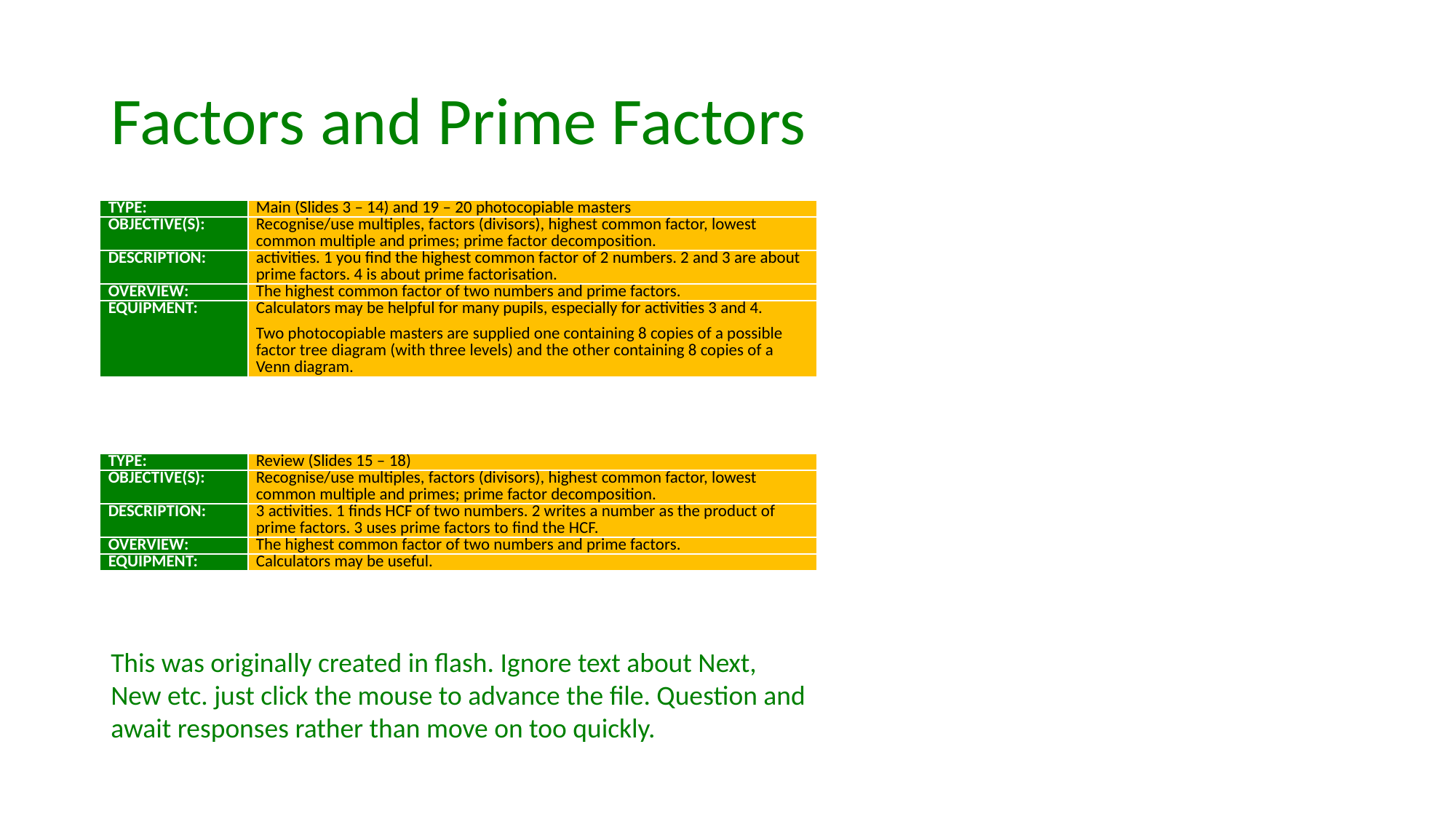

# Factors and Prime Factors
| TYPE: | Main (Slides 3 – 14) and 19 – 20 photocopiable masters |
| --- | --- |
| OBJECTIVE(S): | Recognise/use multiples, factors (divisors), highest common factor, lowest common multiple and primes; prime factor decomposition. |
| DESCRIPTION: | activities. 1 you find the highest common factor of 2 numbers. 2 and 3 are about prime factors. 4 is about prime factorisation. |
| OVERVIEW: | The highest common factor of two numbers and prime factors. |
| EQUIPMENT: | Calculators may be helpful for many pupils, especially for activities 3 and 4. Two photocopiable masters are supplied one containing 8 copies of a possible factor tree diagram (with three levels) and the other containing 8 copies of a Venn diagram. |
| TYPE: | Review (Slides 15 – 18) |
| --- | --- |
| OBJECTIVE(S): | Recognise/use multiples, factors (divisors), highest common factor, lowest common multiple and primes; prime factor decomposition. |
| DESCRIPTION: | 3 activities. 1 finds HCF of two numbers. 2 writes a number as the product of prime factors. 3 uses prime factors to find the HCF. |
| OVERVIEW: | The highest common factor of two numbers and prime factors. |
| EQUIPMENT: | Calculators may be useful. |
This was originally created in flash. Ignore text about Next, New etc. just click the mouse to advance the file. Question and await responses rather than move on too quickly.